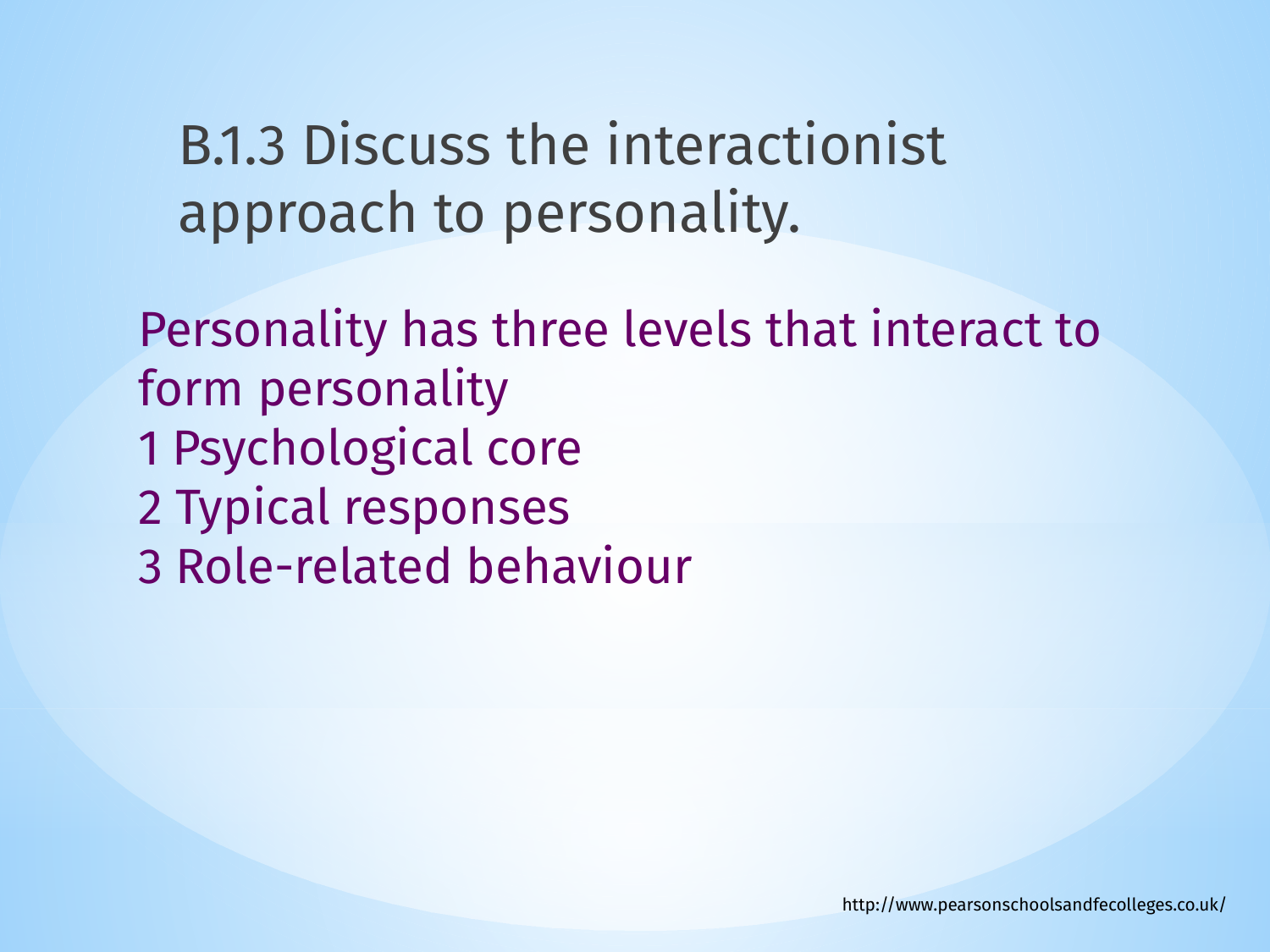

B.1.3 Discuss the interactionist approach to personality.
Personality has three levels that interact to form personality
1 Psychological core
2 Typical responses
3 Role-related behaviour

http://www.pearsonschoolsandfecolleges.co.uk/